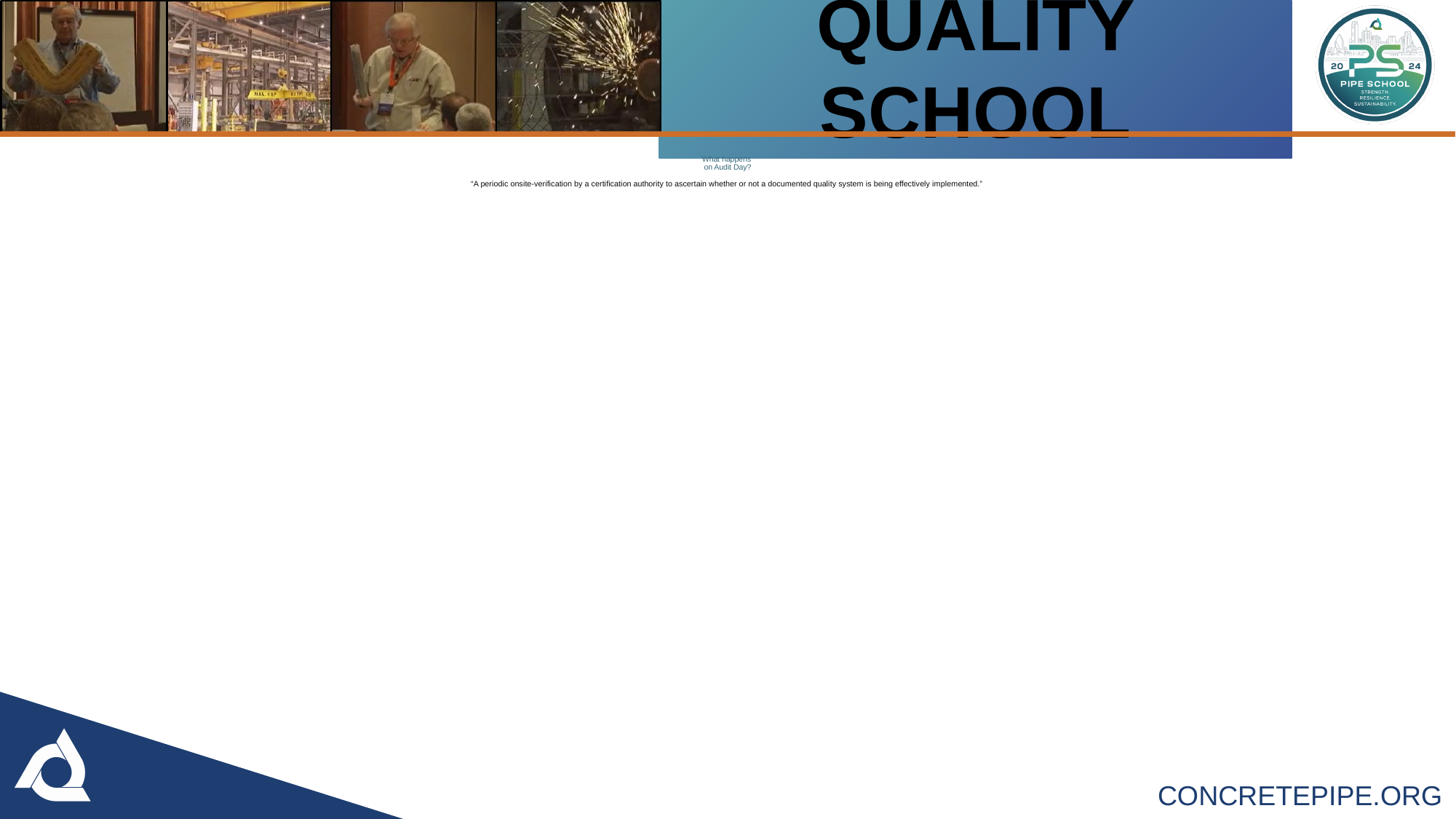

# What happens on Audit Day? “A periodic onsite-verification by a certification authority to ascertain whether or not a documented quality system is being effectively implemented.”